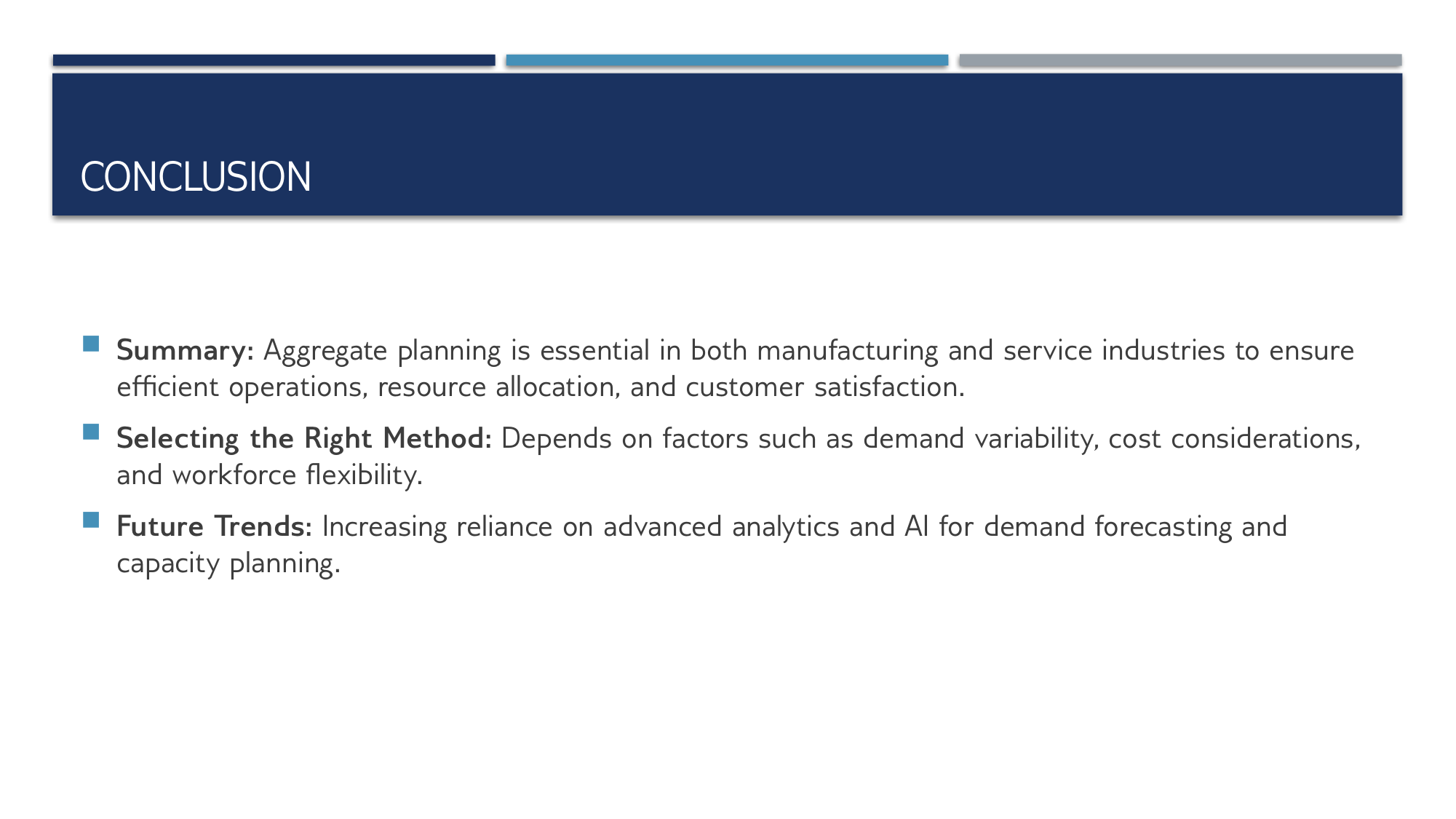

# Conclusion
Summary: Aggregate planning is essential in both manufacturing and service industries to ensure efficient operations, resource allocation, and customer satisfaction.
Selecting the Right Method: Depends on factors such as demand variability, cost considerations, and workforce flexibility.
Future Trends: Increasing reliance on advanced analytics and AI for demand forecasting and capacity planning.